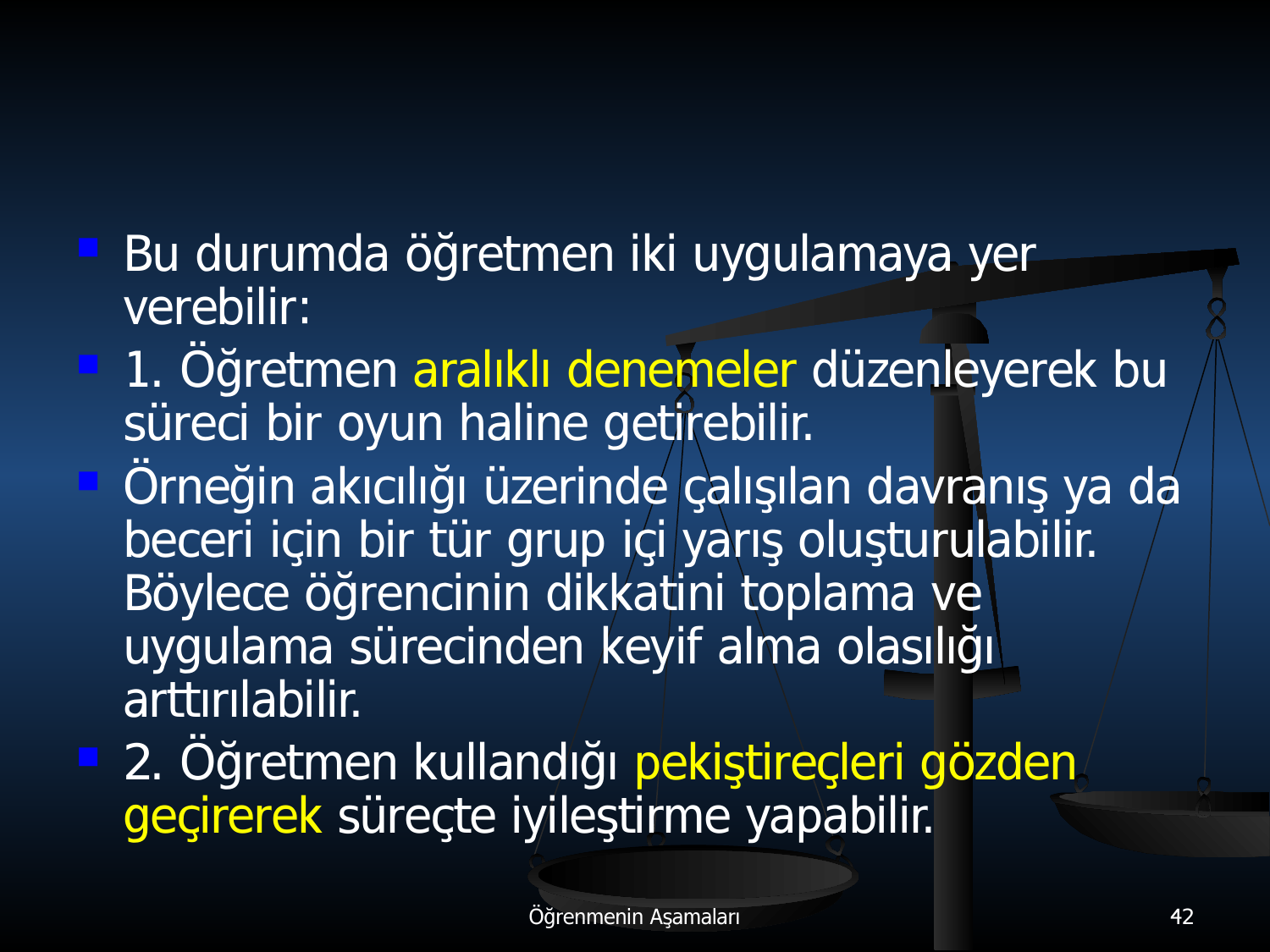

#
Bu durumda öğretmen iki uygulamaya yer verebilir:
1. Öğretmen aralıklı denemeler düzenleyerek bu süreci bir oyun haline getirebilir.
Örneğin akıcılığı üzerinde çalışılan davranış ya da beceri için bir tür grup içi yarış oluşturulabilir. Böylece öğrencinin dikkatini toplama ve uygulama sürecinden keyif alma olasılığı arttırılabilir.
2. Öğretmen kullandığı pekiştireçleri gözden geçirerek süreçte iyileştirme yapabilir.
Öğrenmenin Aşamaları
42